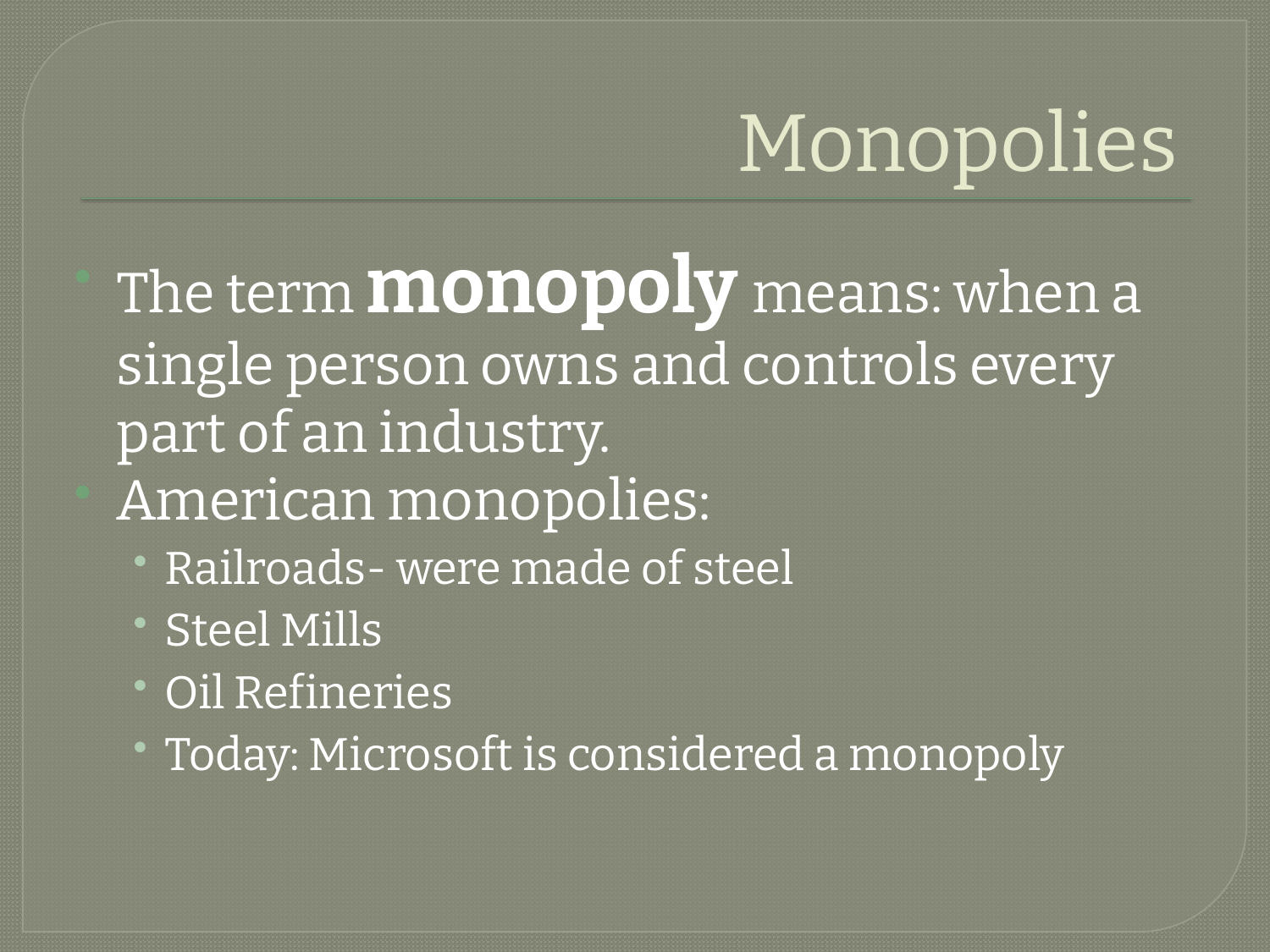

# Monopolies
The term monopoly means: when a single person owns and controls every part of an industry.
American monopolies:
Railroads- were made of steel
Steel Mills
Oil Refineries
Today: Microsoft is considered a monopoly